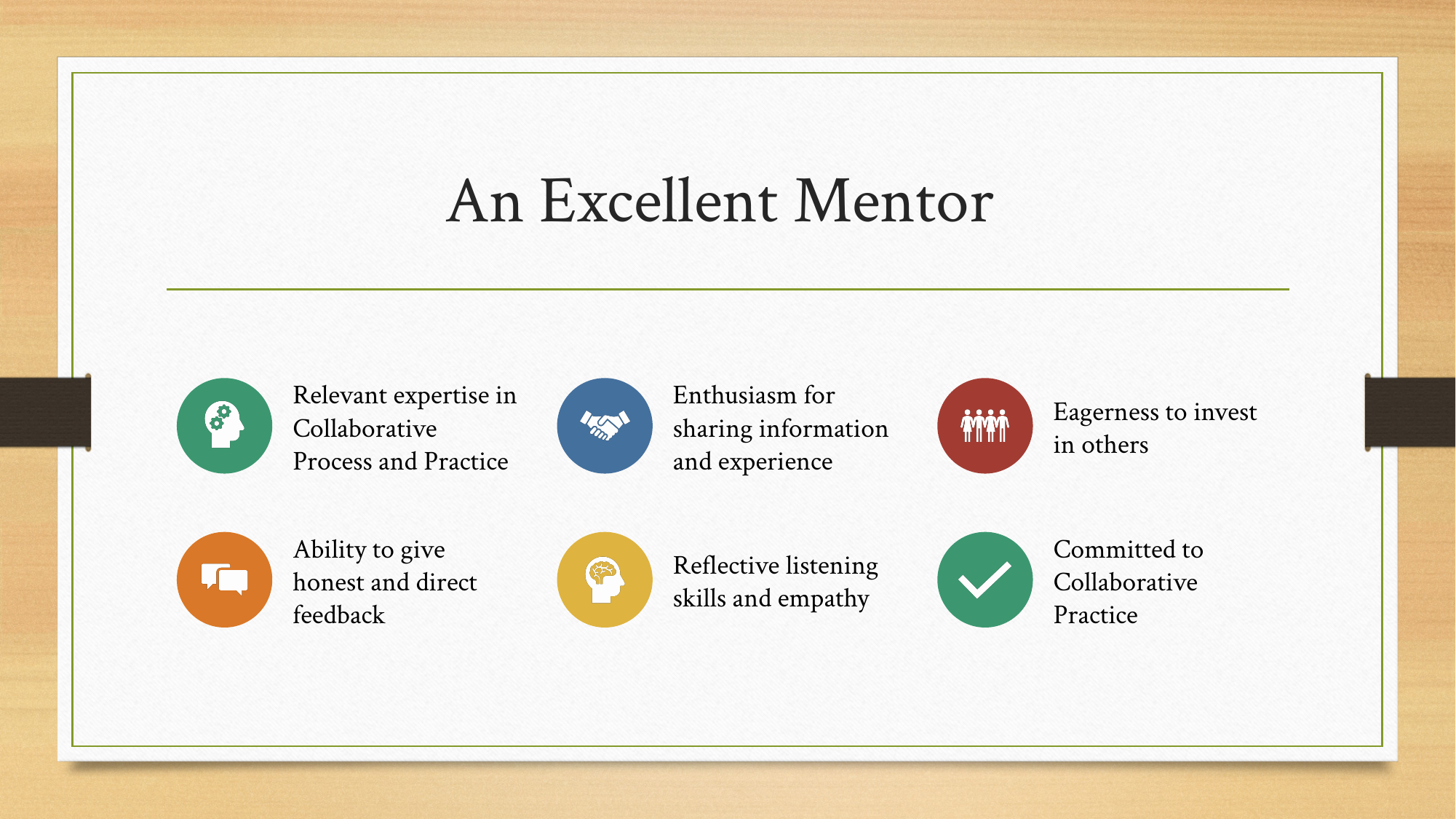

# An Excellent Mentor
Relevant expertise in Collaborative Process and Practice
Enthusiasm for sharing information and experience
Eagerness to invest in others
Ability to give honest and direct feedback
Reflective listening skills and empathy
Committed to Collaborative Practice